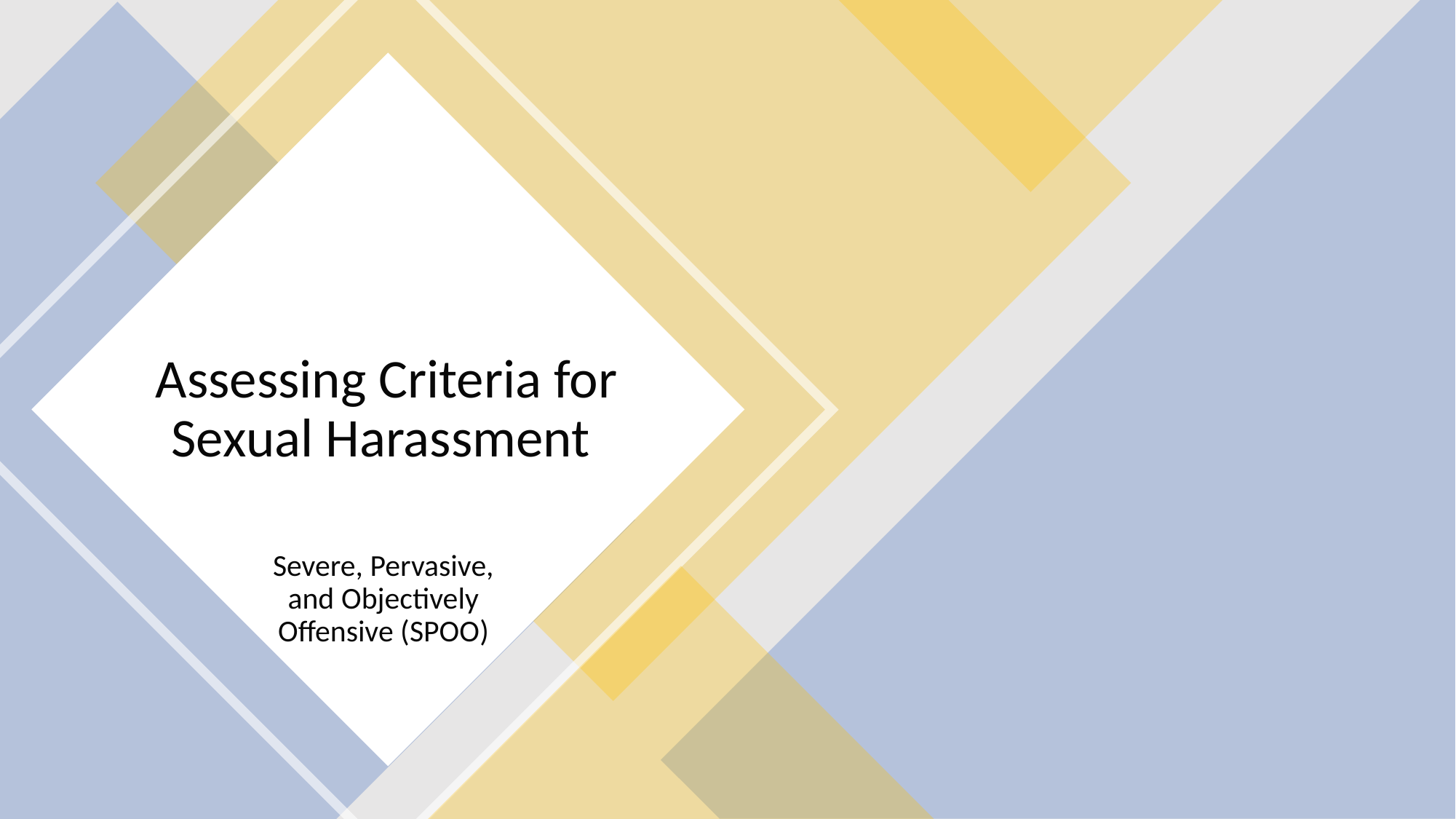

# Assessing Criteria for Sexual Harassment
Severe, Pervasive, and Objectively Offensive (SPOO)